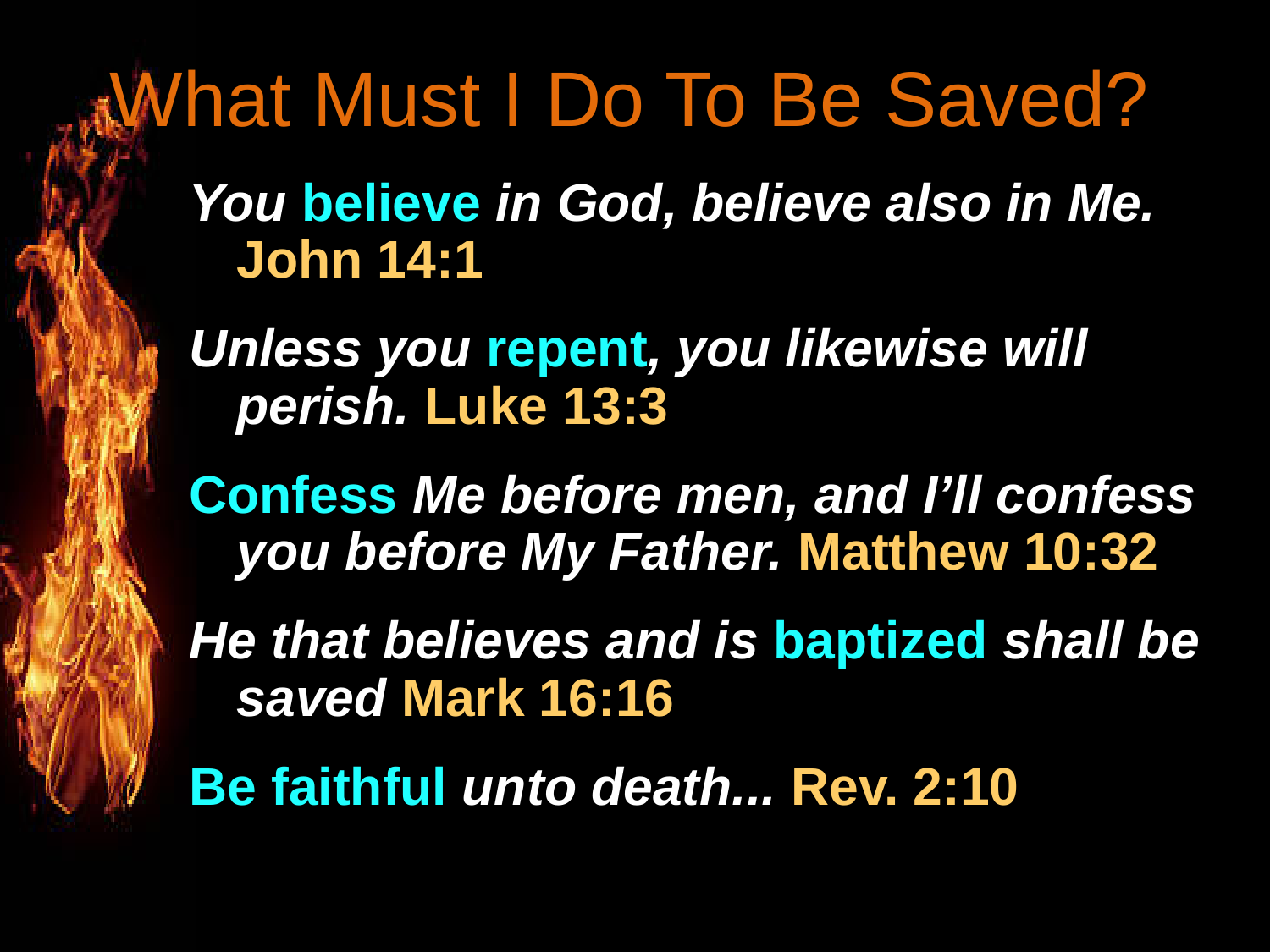

# What Must I Do To Be Saved?
You believe in God, believe also in Me. John 14:1
Unless you repent, you likewise will perish. Luke 13:3
Confess Me before men, and I’ll confess you before My Father. Matthew 10:32
He that believes and is baptized shall be saved Mark 16:16
Be faithful unto death... Rev. 2:10